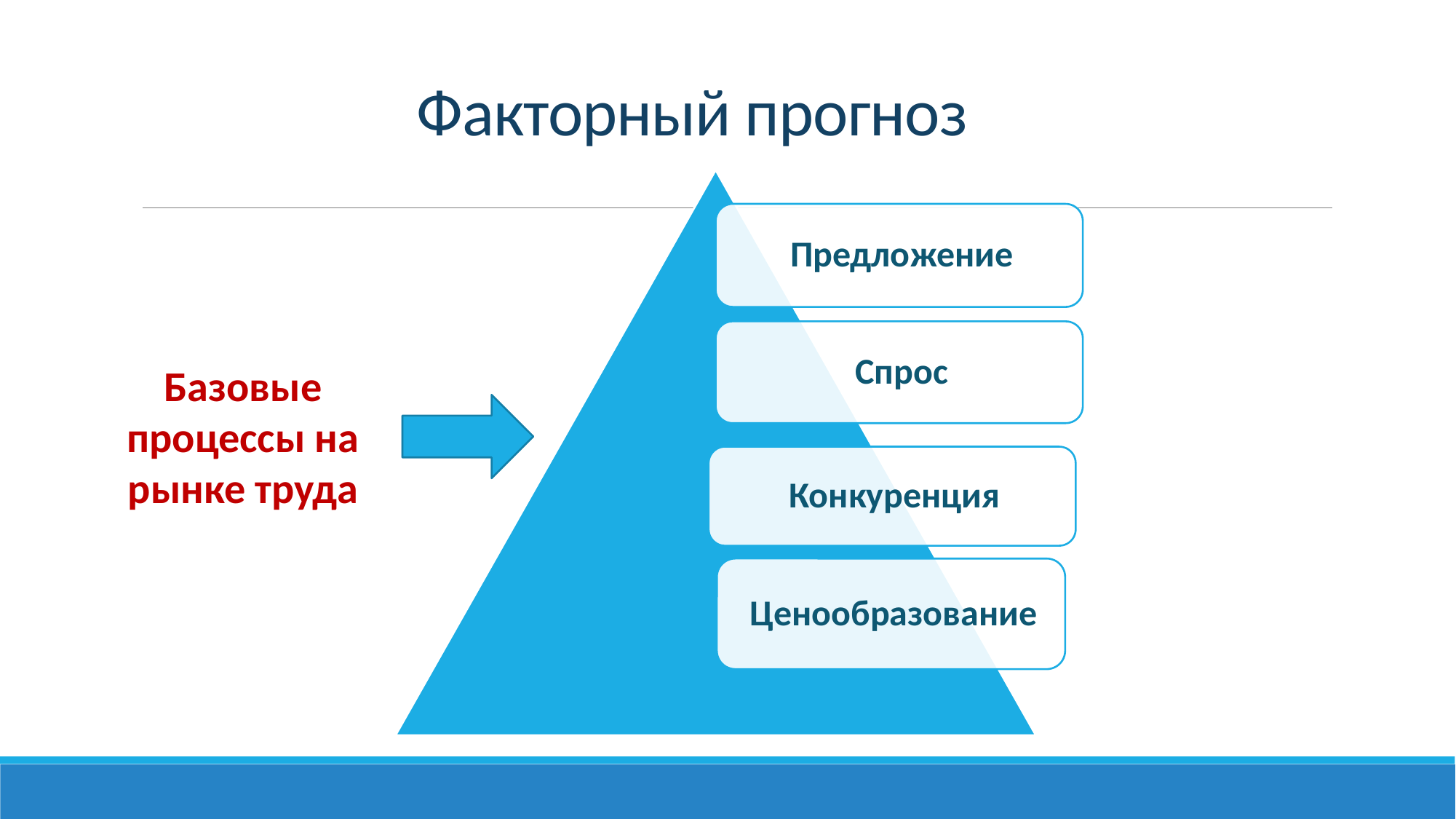

# Факторный прогноз
Спрос
Предложение
Конкуренция
Ценообразование
Базовые процессы на рынке труда